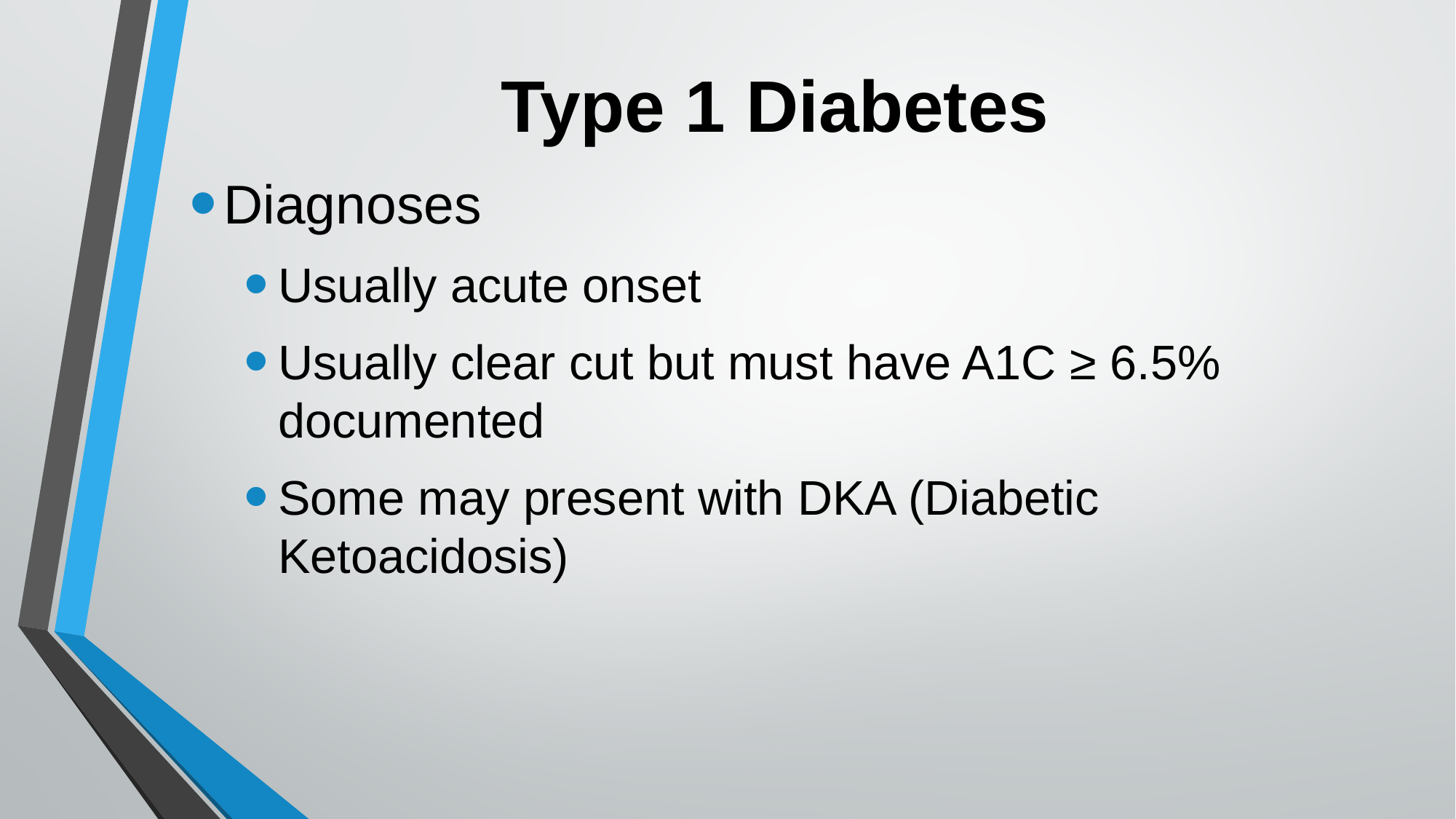

# Type 1 Diabetes
Diagnoses
Usually acute onset
Usually clear cut but must have A1C ≥ 6.5% documented
Some may present with DKA (Diabetic Ketoacidosis)